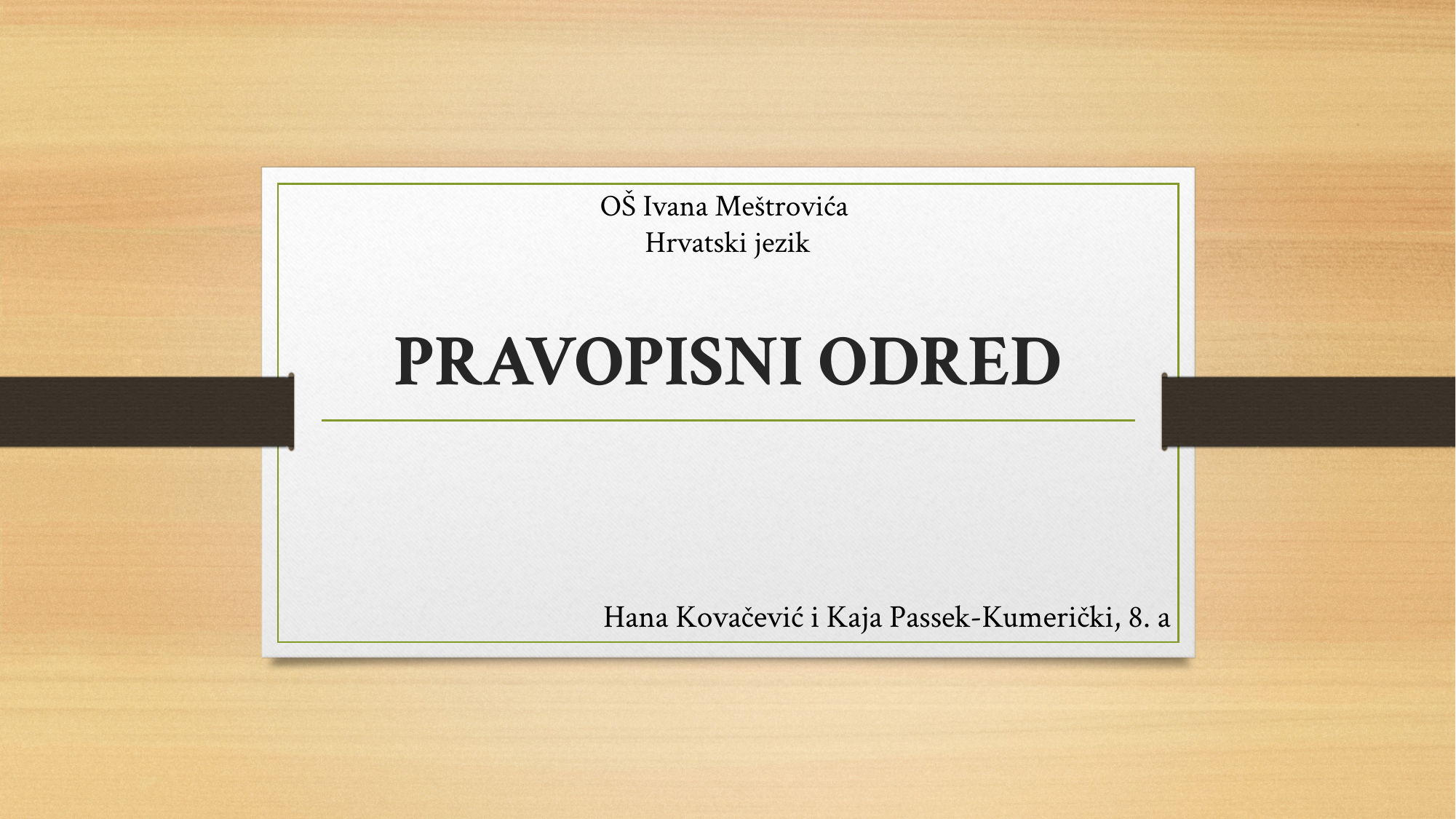

OŠ Ivana Meštrovića
Hrvatski jezik
# PRAVOPISNI ODRED
Hana Kovačević i Kaja Passek-Kumerički, 8. a